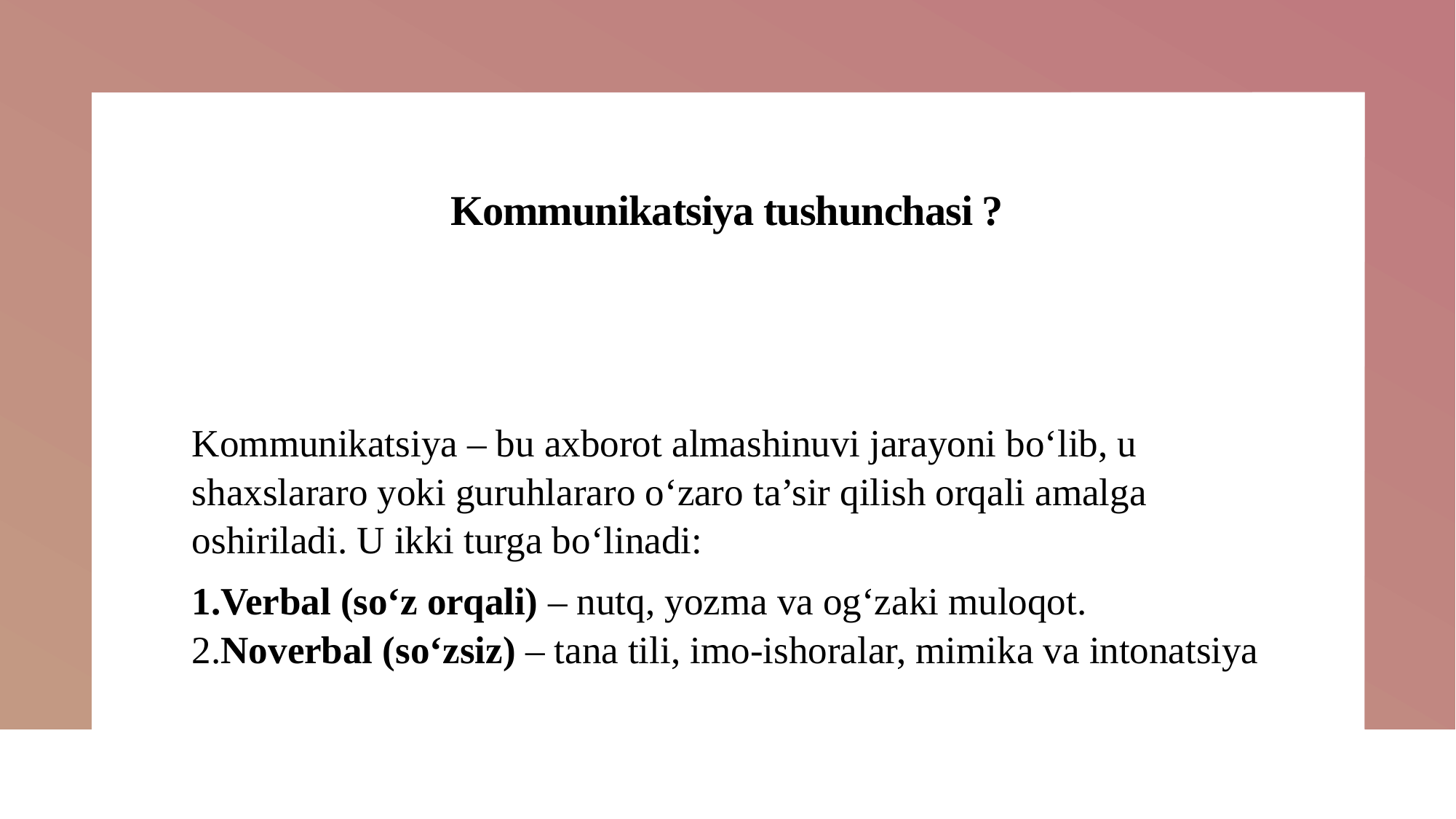

# Kommunikatsiya tushunchasi ?

Kommunikatsiya – bu axborot almashinuvi jarayoni bo‘lib, u shaxslararo yoki guruhlararo o‘zaro ta’sir qilish orqali amalga oshiriladi. U ikki turga bo‘linadi:
1.Verbal (so‘z orqali) – nutq, yozma va og‘zaki muloqot. 2.Noverbal (so‘zsiz) – tana tili, imo-ishoralar, mimika va intonatsiya